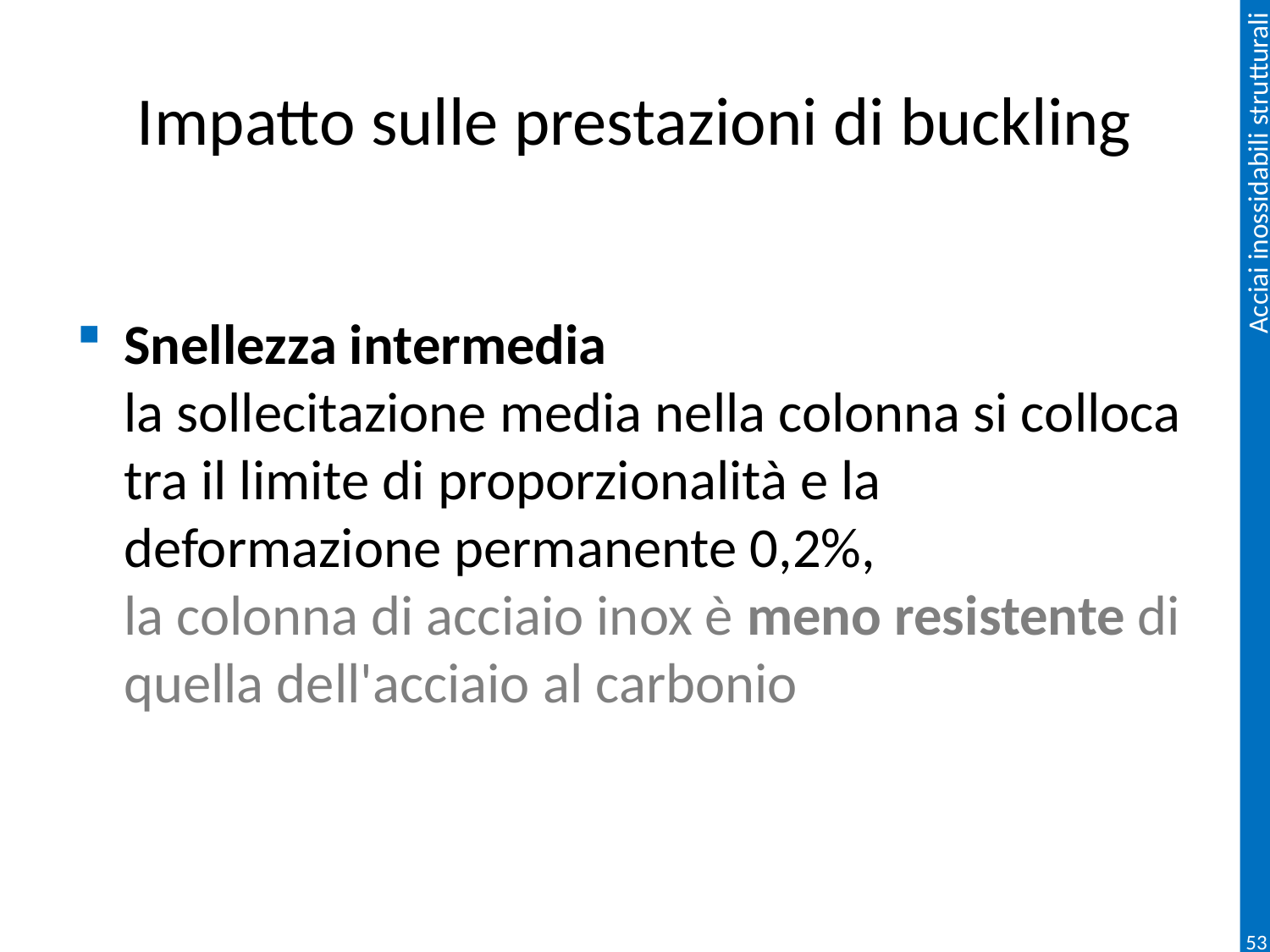

# Impatto sulle prestazioni di buckling

Snellezza intermedia
la sollecitazione media nella colonna si colloca tra il limite di proporzionalità e la deformazione permanente 0,2%,
la colonna di acciaio inox è meno resistente di quella dell'acciaio al carbonio
53